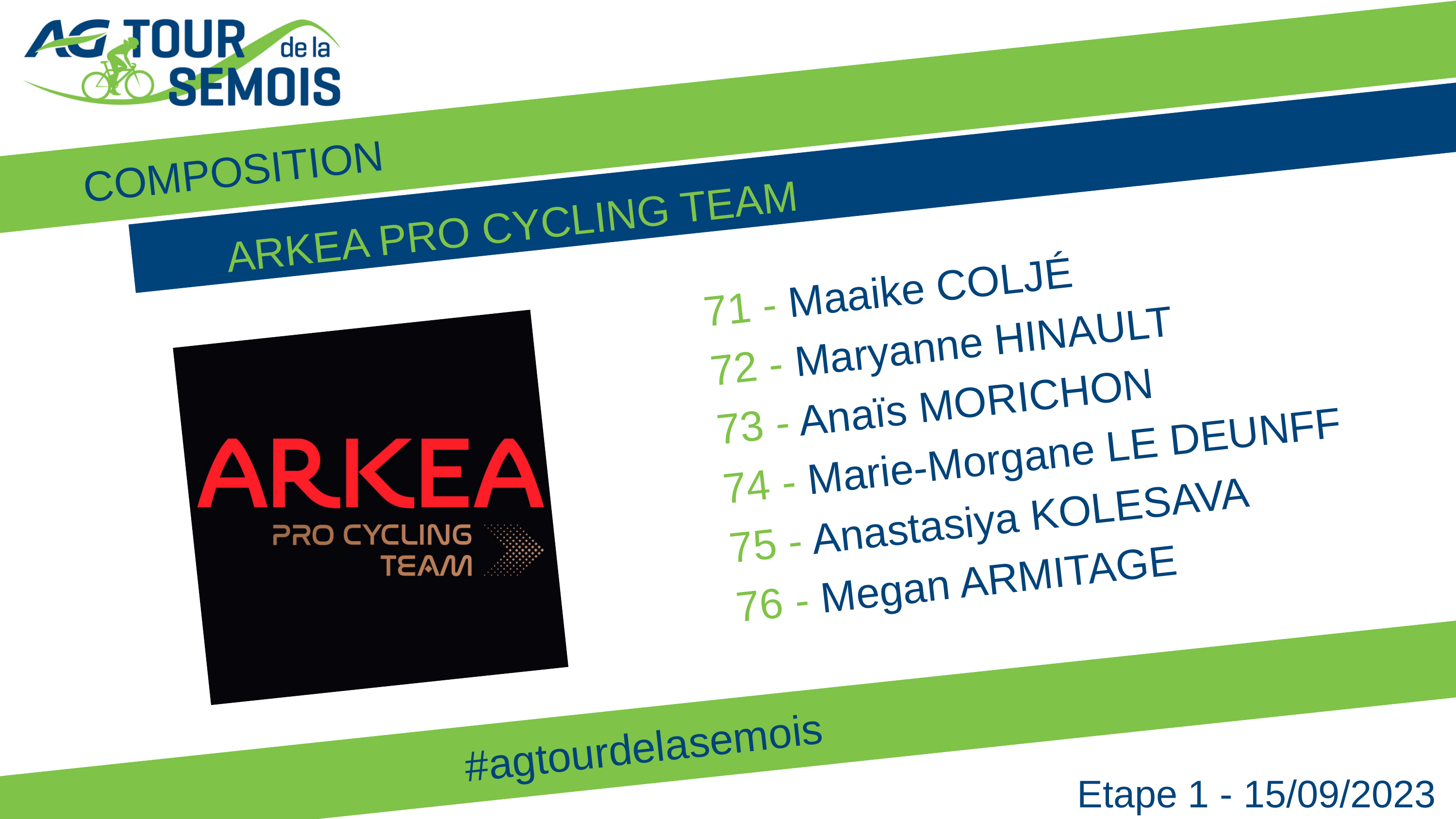

COMPOSITION

ARKEA PRO CYCLING TEAM
71 - Maaike COLJÉ
72 - Maryanne HINAULT
73 - Anaïs MORICHON
74 - Marie-Morgane LE DEUNFF
75 - Anastasiya KOLESAVA
76 - Megan ARMITAGE

#agtourdelasemois

Etape 1 - 15/09/2023